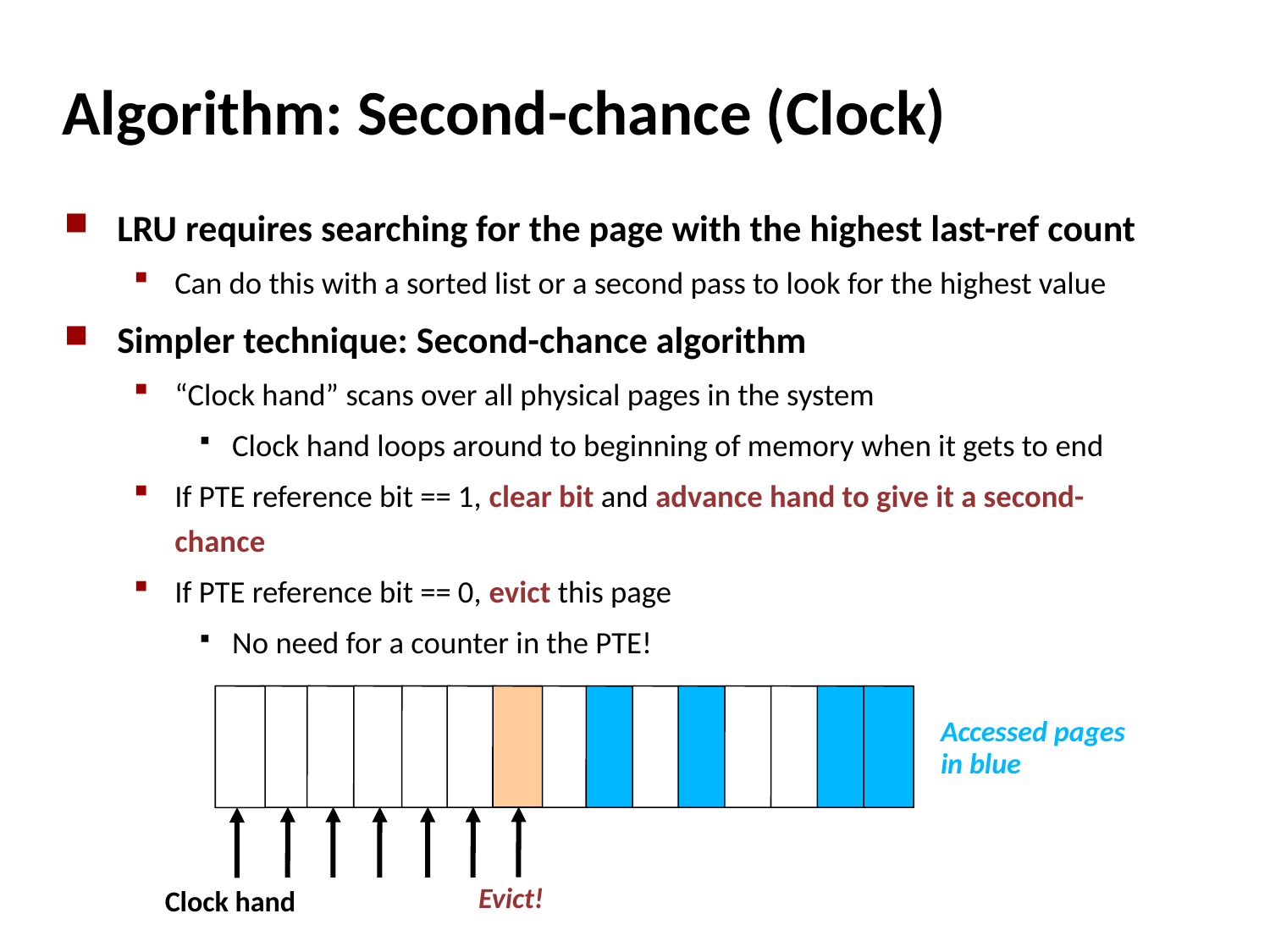

# Algorithm: Second-chance (Clock)
LRU requires searching for the page with the highest last-ref count
Can do this with a sorted list or a second pass to look for the highest value
Simpler technique: Second-chance algorithm
“Clock hand” scans over all physical pages in the system
Clock hand loops around to beginning of memory when it gets to end
If PTE reference bit == 1, clear bit and advance hand to give it a second-chance
If PTE reference bit == 0, evict this page
No need for a counter in the PTE!

Evict!
Accessed pages
in blue

Clock hand